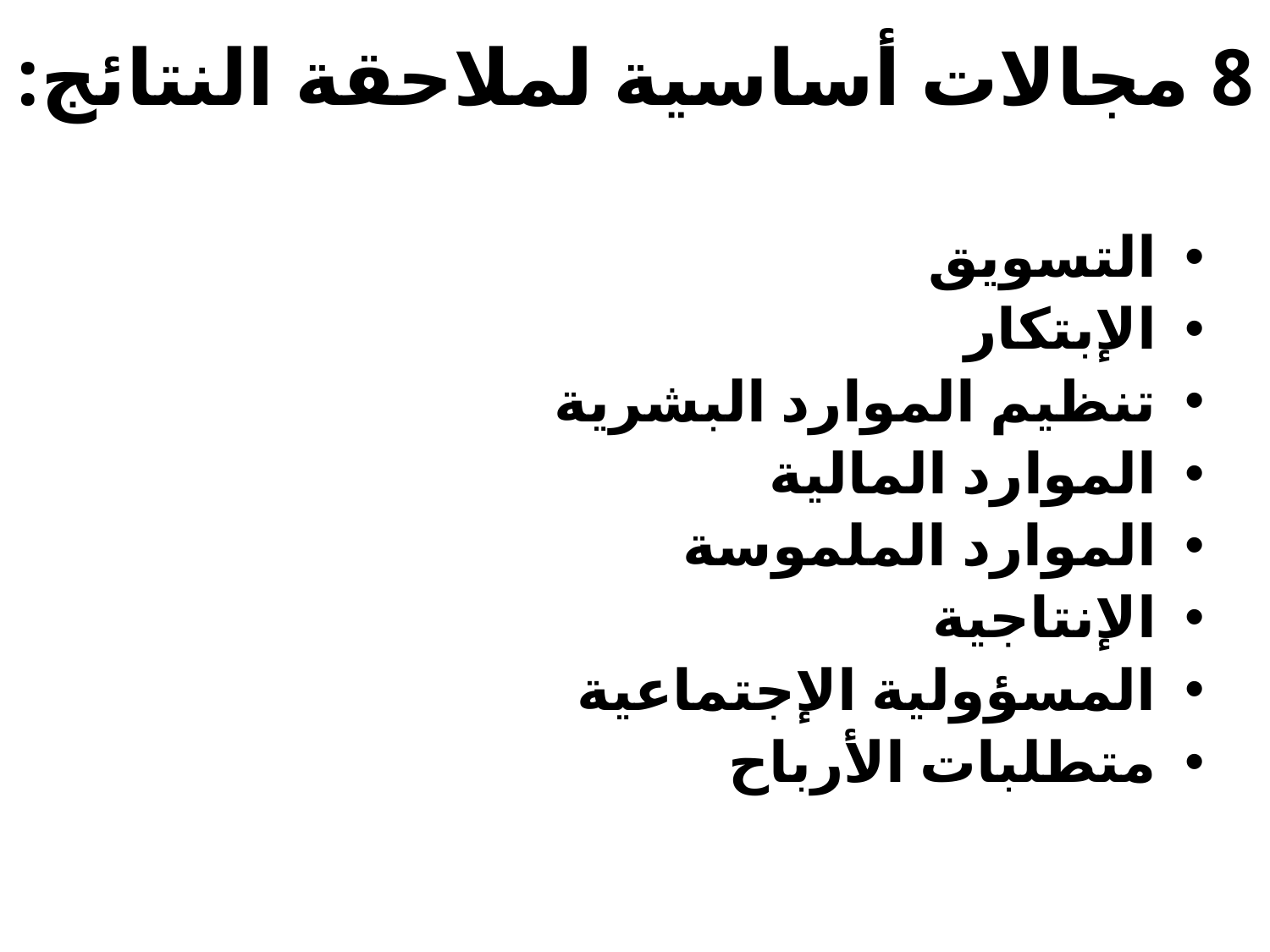

# 8 مجالات أساسية لملاحقة النتائج:
التسويق
الإبتكار
تنظيم الموارد البشرية
الموارد المالية
الموارد الملموسة
الإنتاجية
المسؤولية الإجتماعية
متطلبات الأرباح